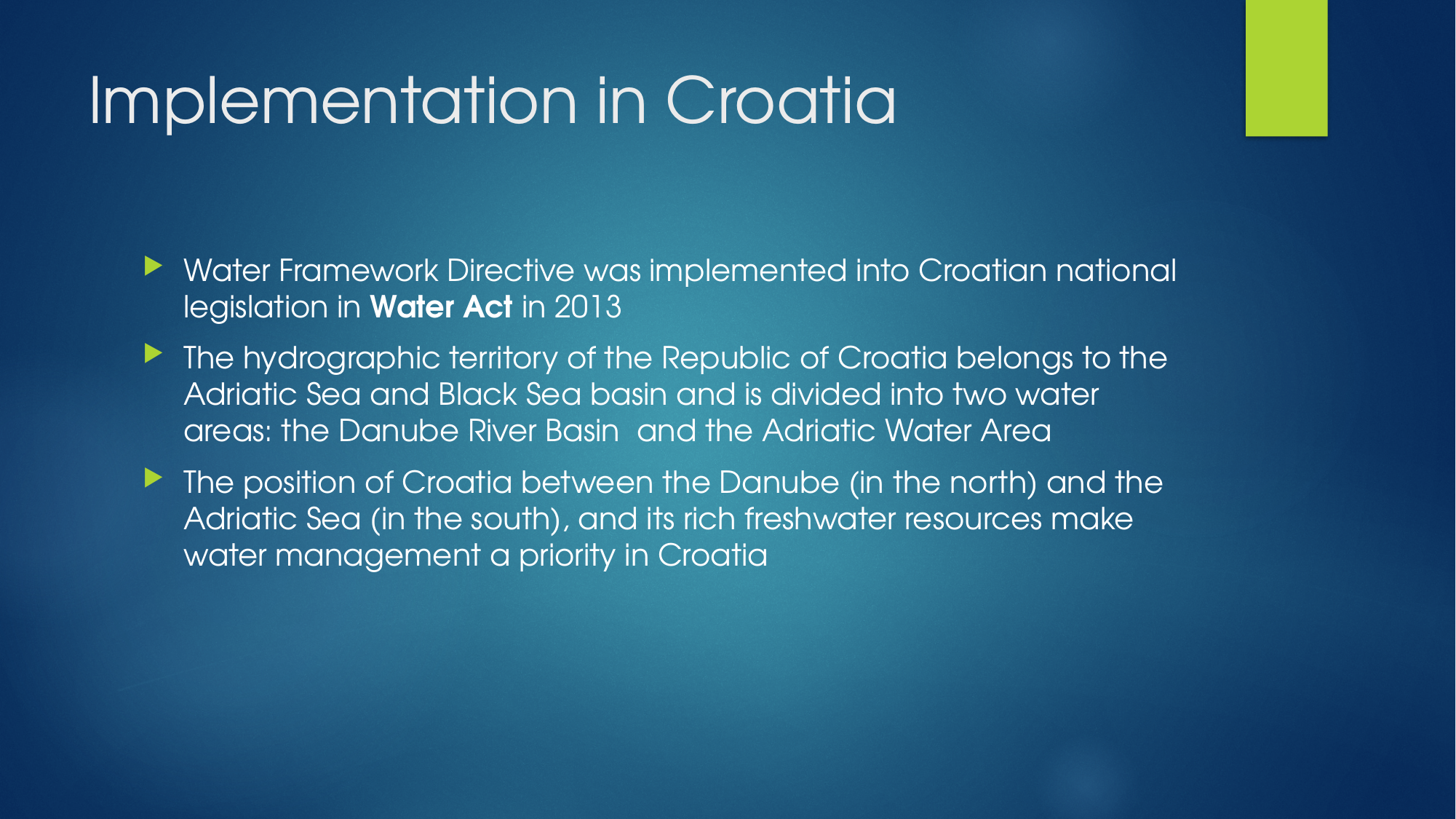

# Implementation in Croatia
Water Framework Directive was implemented into Croatian national legislation in Water Act in 2013
The hydrographic territory of the Republic of Croatia belongs to the Adriatic Sea and Black Sea basin and is divided into two water areas: the Danube River Basin  and the Adriatic Water Area
The position of Croatia between the Danube (in the north) and the Adriatic Sea (in the south), and its rich freshwater resources make water management a priority in Croatia